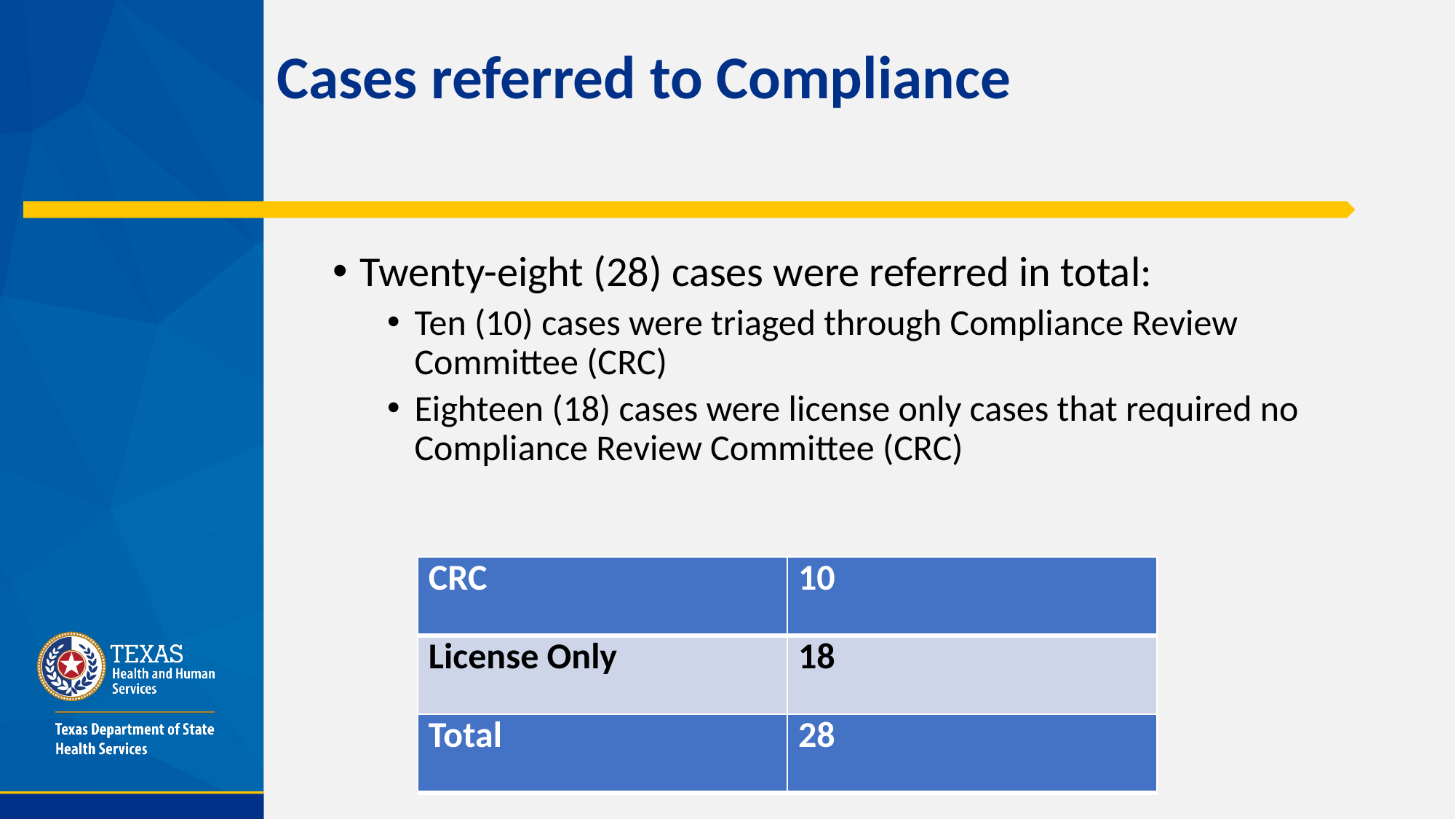

# Cases referred to Compliance
Twenty-eight (28) cases were referred in total:
Ten (10) cases were triaged through Compliance Review Committee (CRC)
Eighteen (18) cases were license only cases that required no Compliance Review Committee (CRC)

| CRC | 10 |
| --- | --- |
| License Only | 18 |
| Total | 28 |
| --- | --- |